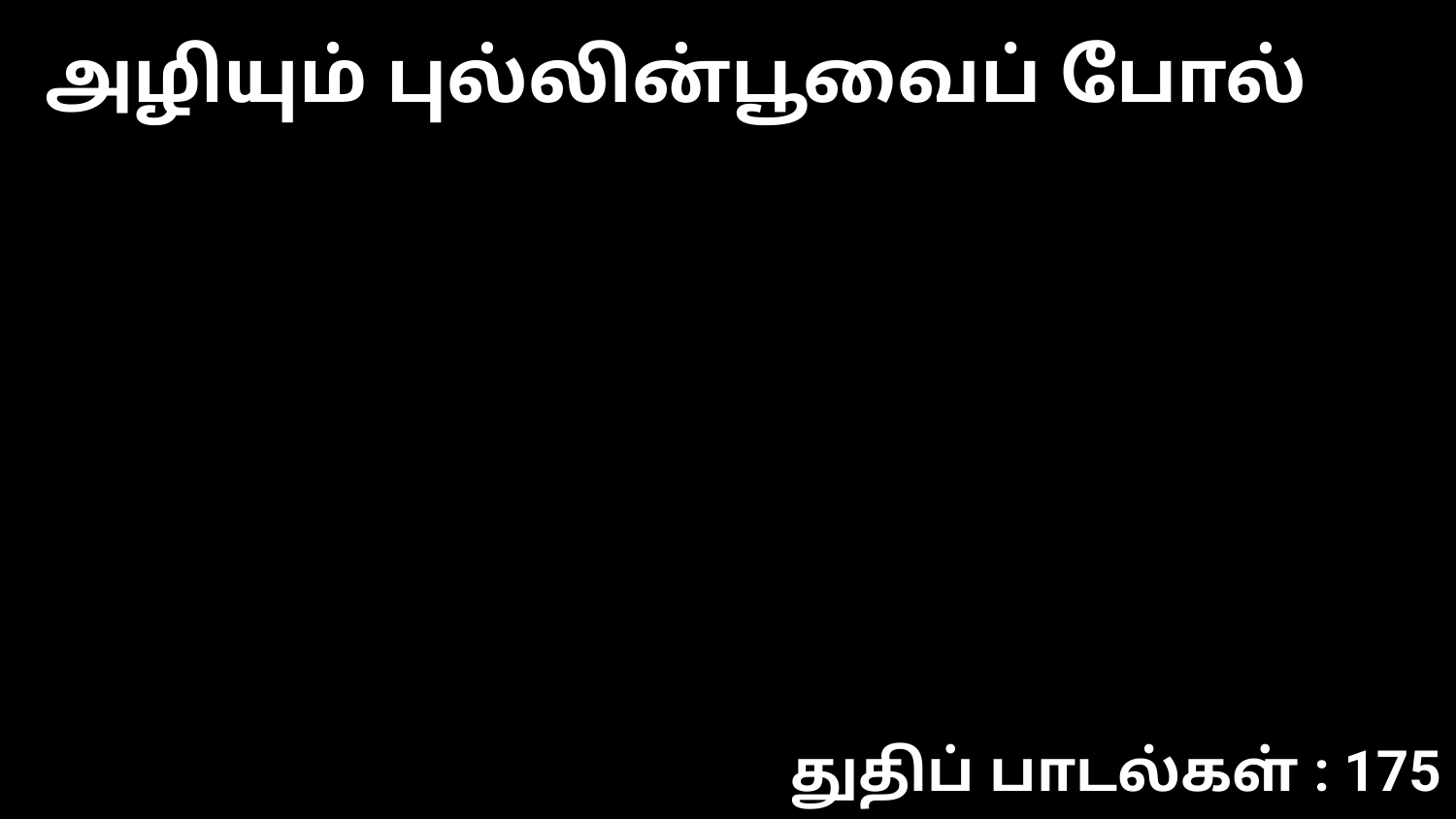

அழியும் புல்லின்பூவைப் போல்
துதிப் பாடல்கள் : 175